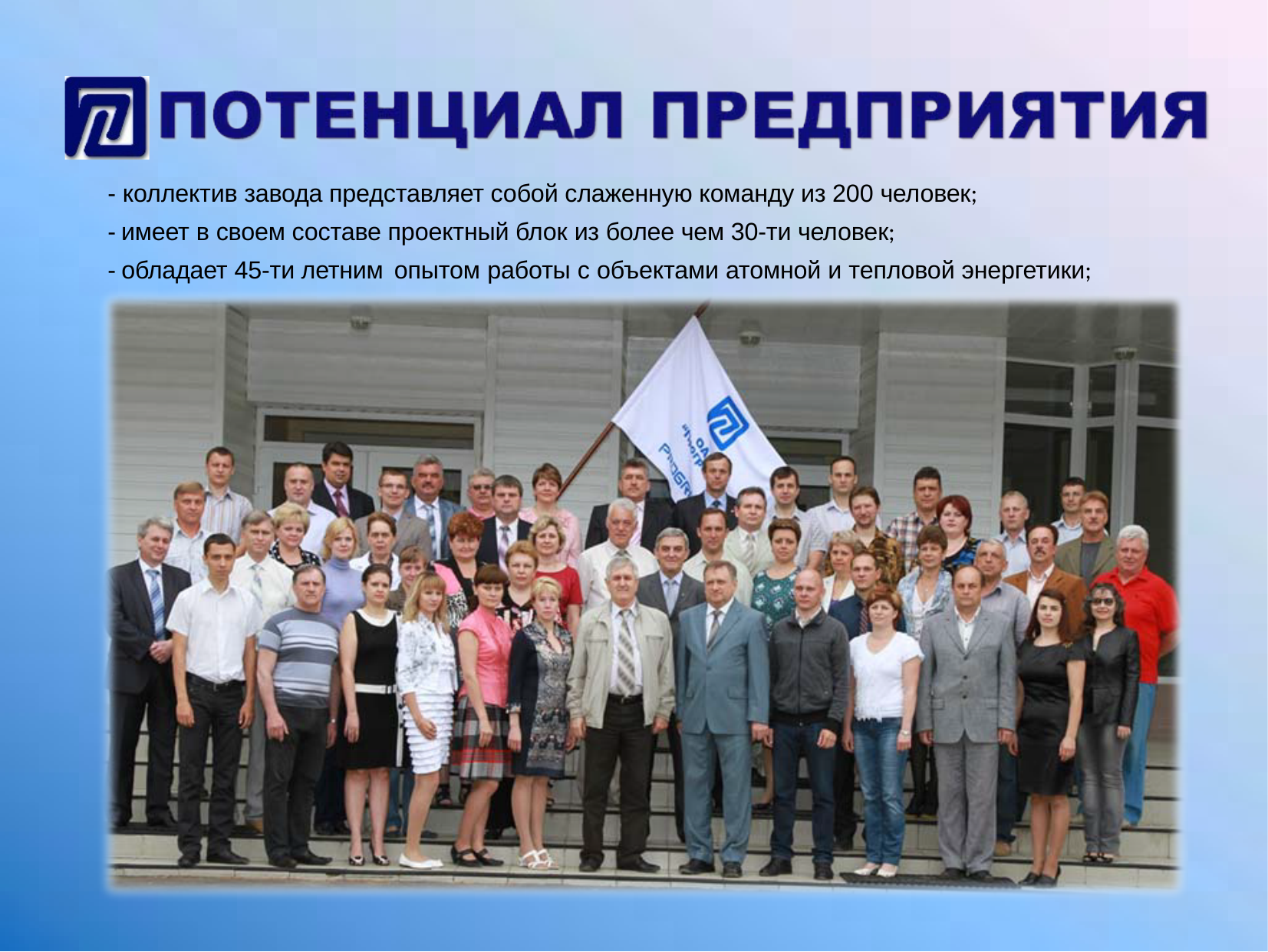

- коллектив завода представляет собой слаженную команду из 200 человек;
‐ имеет в своем составе проектный блок из более чем 30-ти человек;
‐ обладает 45-ти летним опытом работы с объектами атомной и тепловой энергетики;